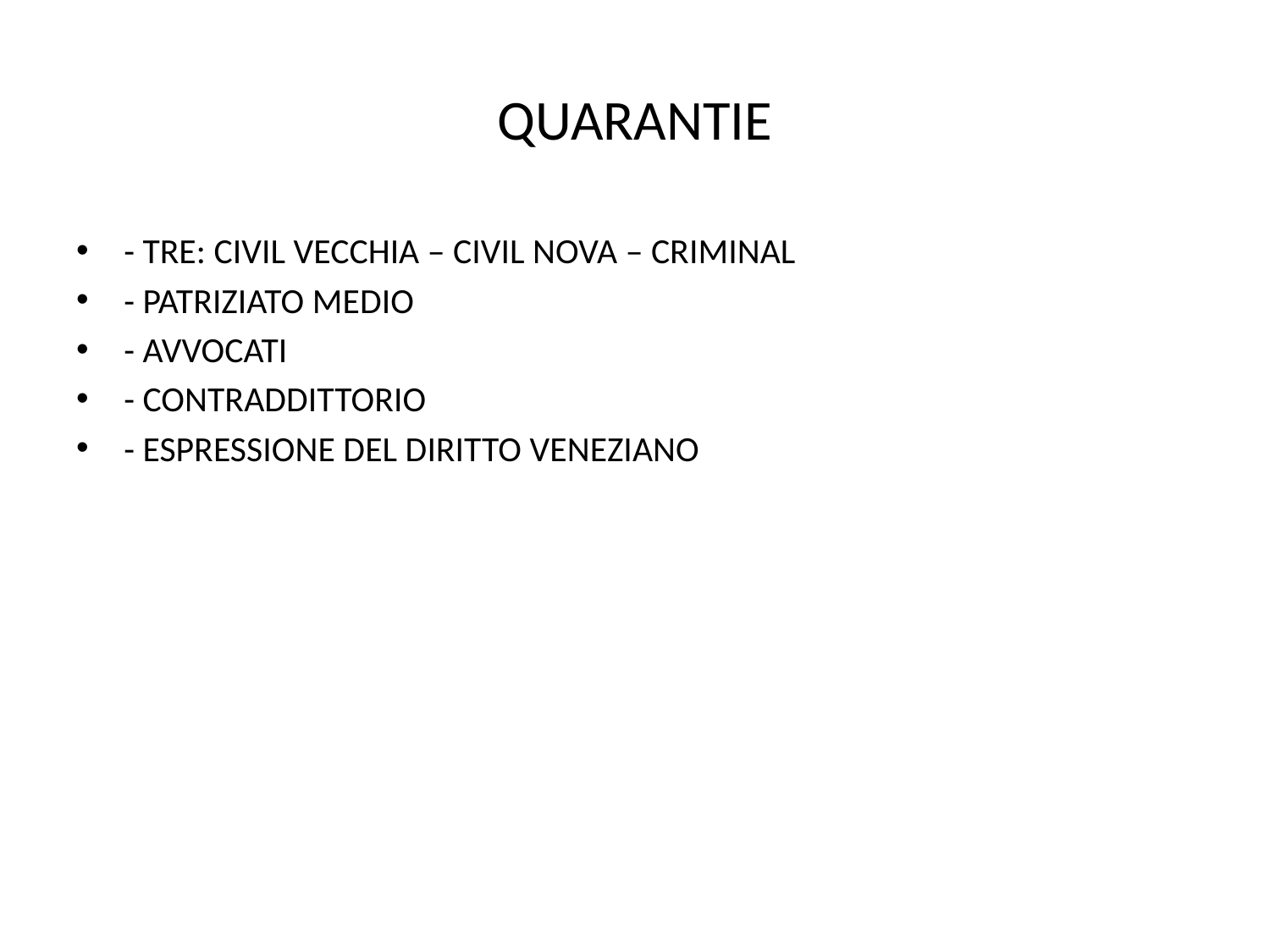

# QUARANTIE
- TRE: CIVIL VECCHIA – CIVIL NOVA – CRIMINAL
- PATRIZIATO MEDIO
- AVVOCATI
- CONTRADDITTORIO
- ESPRESSIONE DEL DIRITTO VENEZIANO